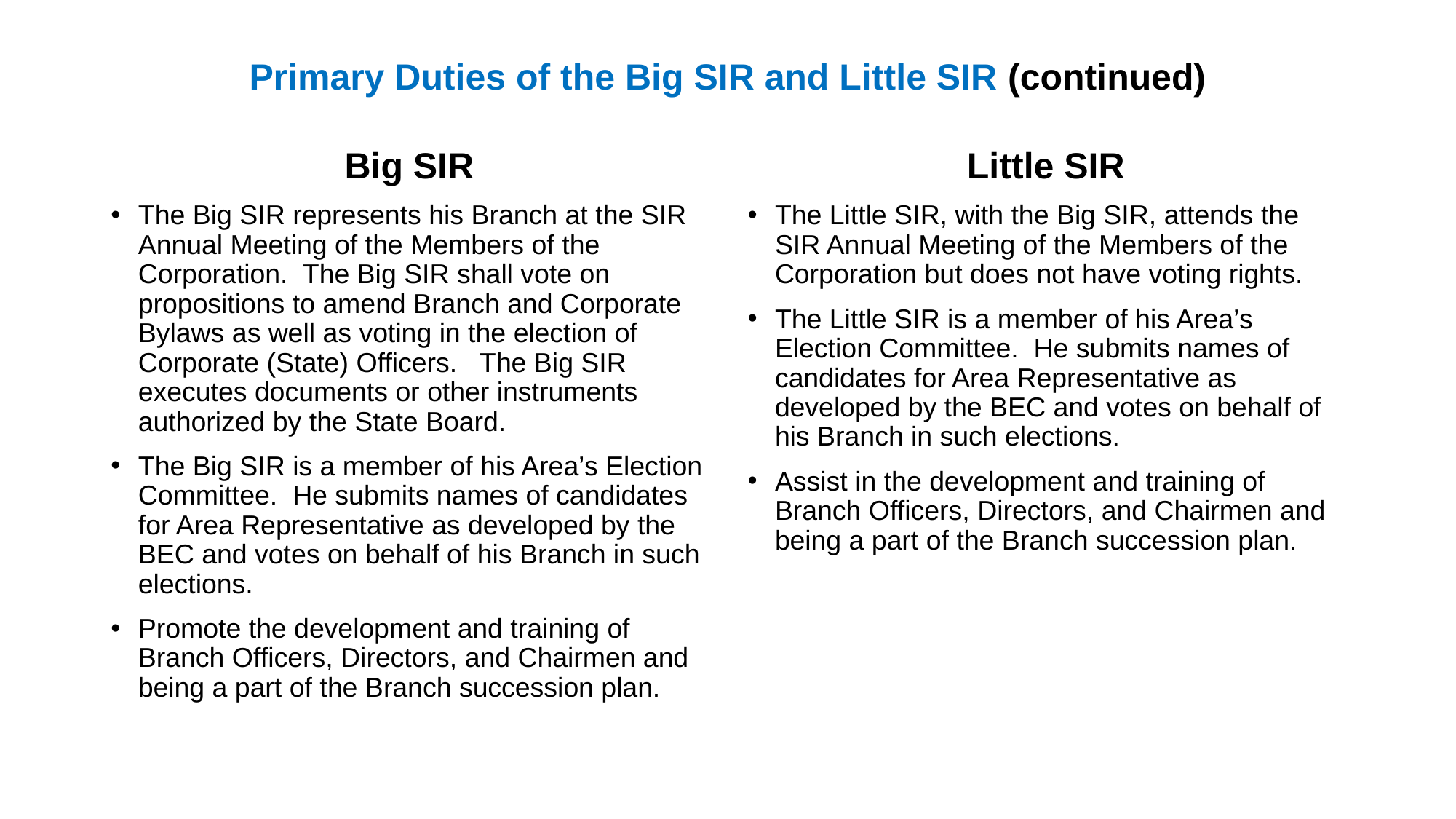

# Primary Duties of the Big SIR and Little SIR (continued)
Big SIR
The Big SIR represents his Branch at the SIR Annual Meeting of the Members of the Corporation.  The Big SIR shall vote on propositions to amend Branch and Corporate Bylaws as well as voting in the election of Corporate (State) Officers.   The Big SIR executes documents or other instruments authorized by the State Board.
The Big SIR is a member of his Area’s Election Committee.  He submits names of candidates for Area Representative as developed by the BEC and votes on behalf of his Branch in such elections.
Promote the development and training of Branch Officers, Directors, and Chairmen and being a part of the Branch succession plan.

Little SIR
The Little SIR, with the Big SIR, attends the SIR Annual Meeting of the Members of the Corporation but does not have voting rights.
The Little SIR is a member of his Area’s Election Committee.  He submits names of candidates for Area Representative as developed by the BEC and votes on behalf of his Branch in such elections.
Assist in the development and training of Branch Officers, Directors, and Chairmen and being a part of the Branch succession plan.